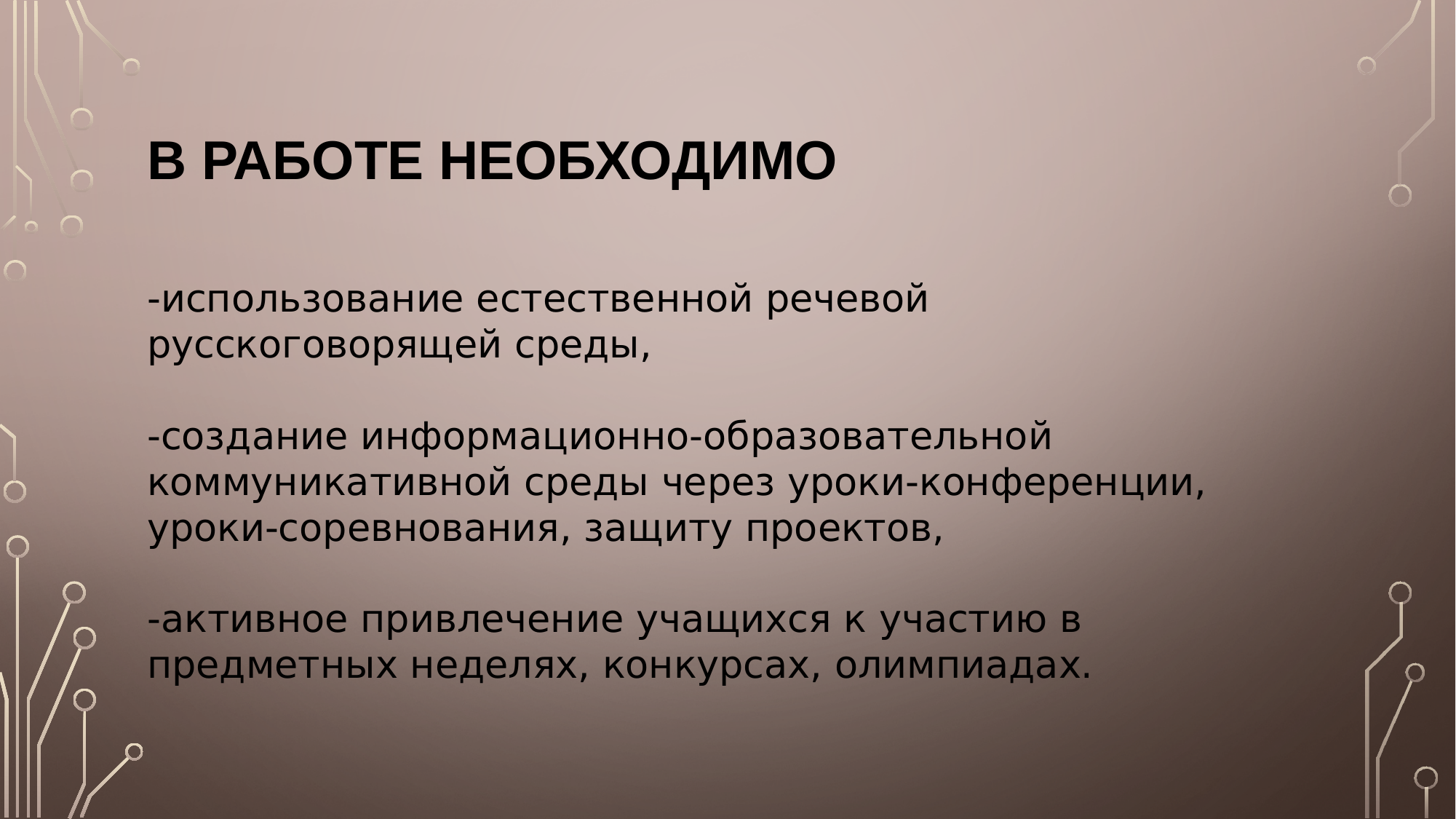

# В работе необходимо
-использование естественной речевой        русскоговорящей среды,

-создание информационно-образовательной коммуникативной среды через уроки-конференции, уроки-соревнования, защиту проектов,

-активное привлечение учащихся к участию в предметных неделях, конкурсах, олимпиадах.